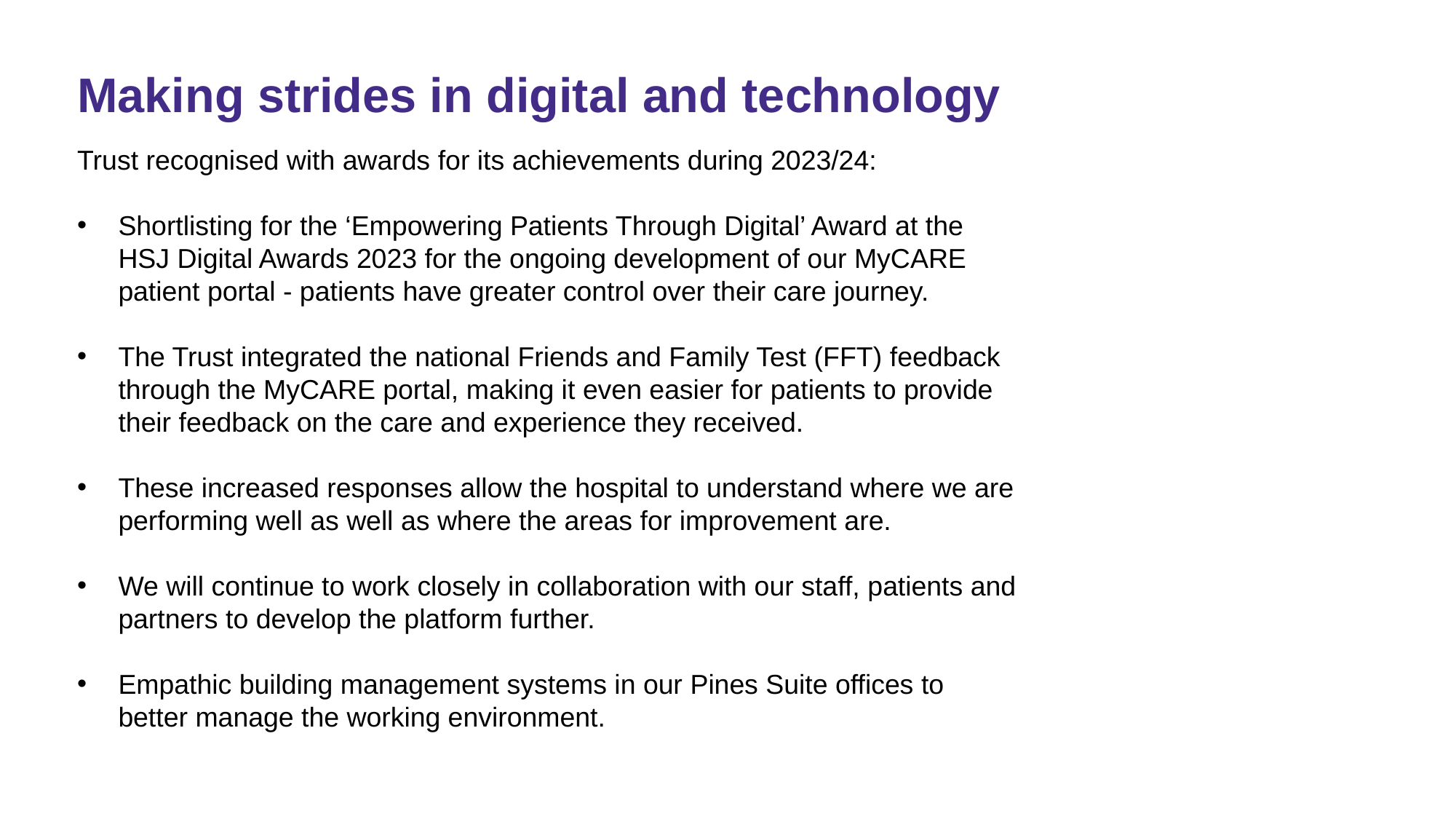

Making strides in digital and technology

Trust recognised with awards for its achievements during 2023/24:

Shortlisting for the ‘Empowering Patients Through Digital’ Award at the HSJ Digital Awards 2023 for the ongoing development of our MyCARE patient portal - patients have greater control over their care journey.

The Trust integrated the national Friends and Family Test (FFT) feedback through the MyCARE portal, making it even easier for patients to provide their feedback on the care and experience they received.

These increased responses allow the hospital to understand where we are performing well as well as where the areas for improvement are.

We will continue to work closely in collaboration with our staff, patients and partners to develop the platform further.

Empathic building management systems in our Pines Suite offices to better manage the working environment.